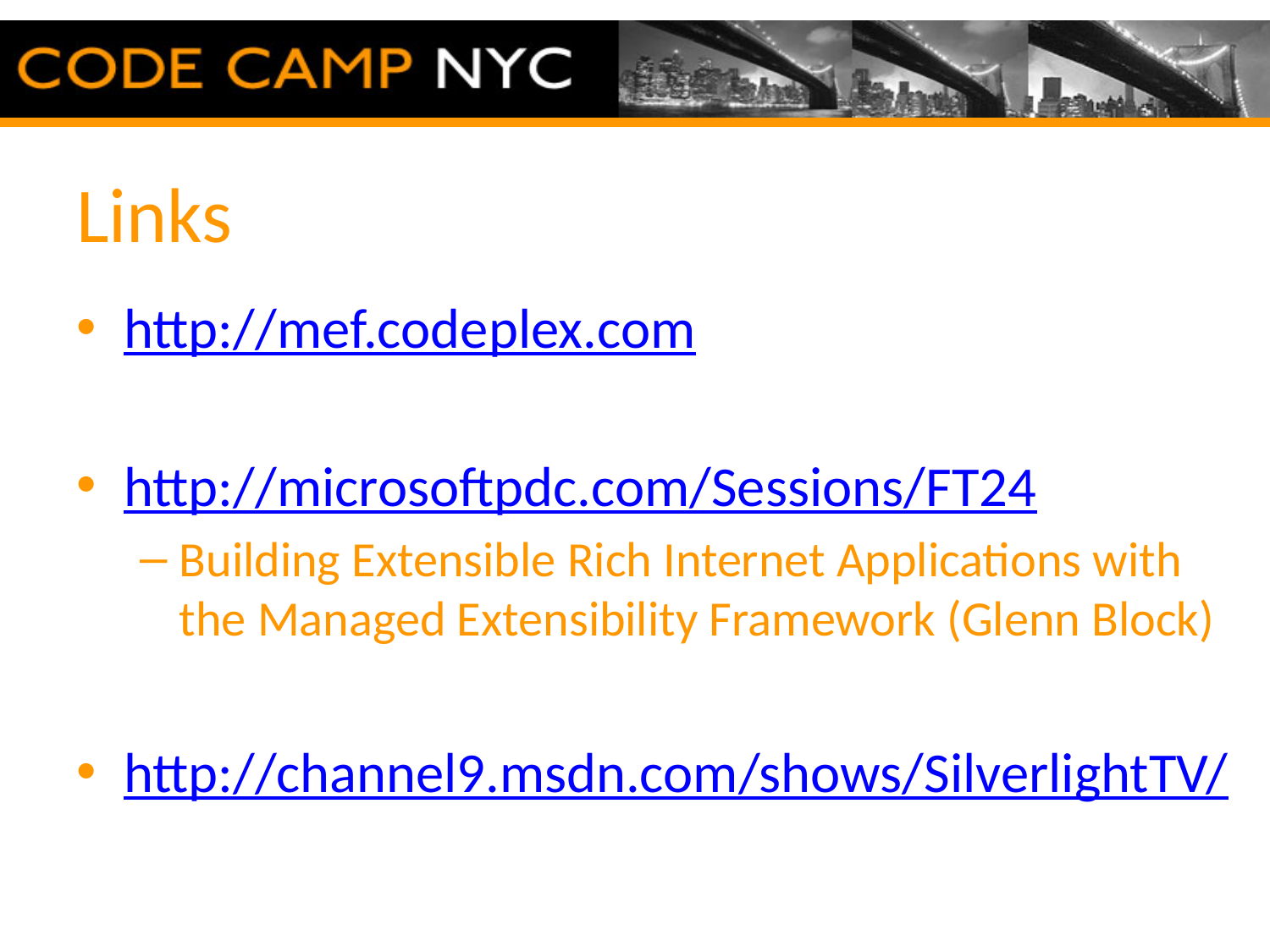

# Links
http://mef.codeplex.com

http://microsoftpdc.com/Sessions/FT24
Building Extensible Rich Internet Applications with the Managed Extensibility Framework (Glenn Block)

http://channel9.msdn.com/shows/SilverlightTV/